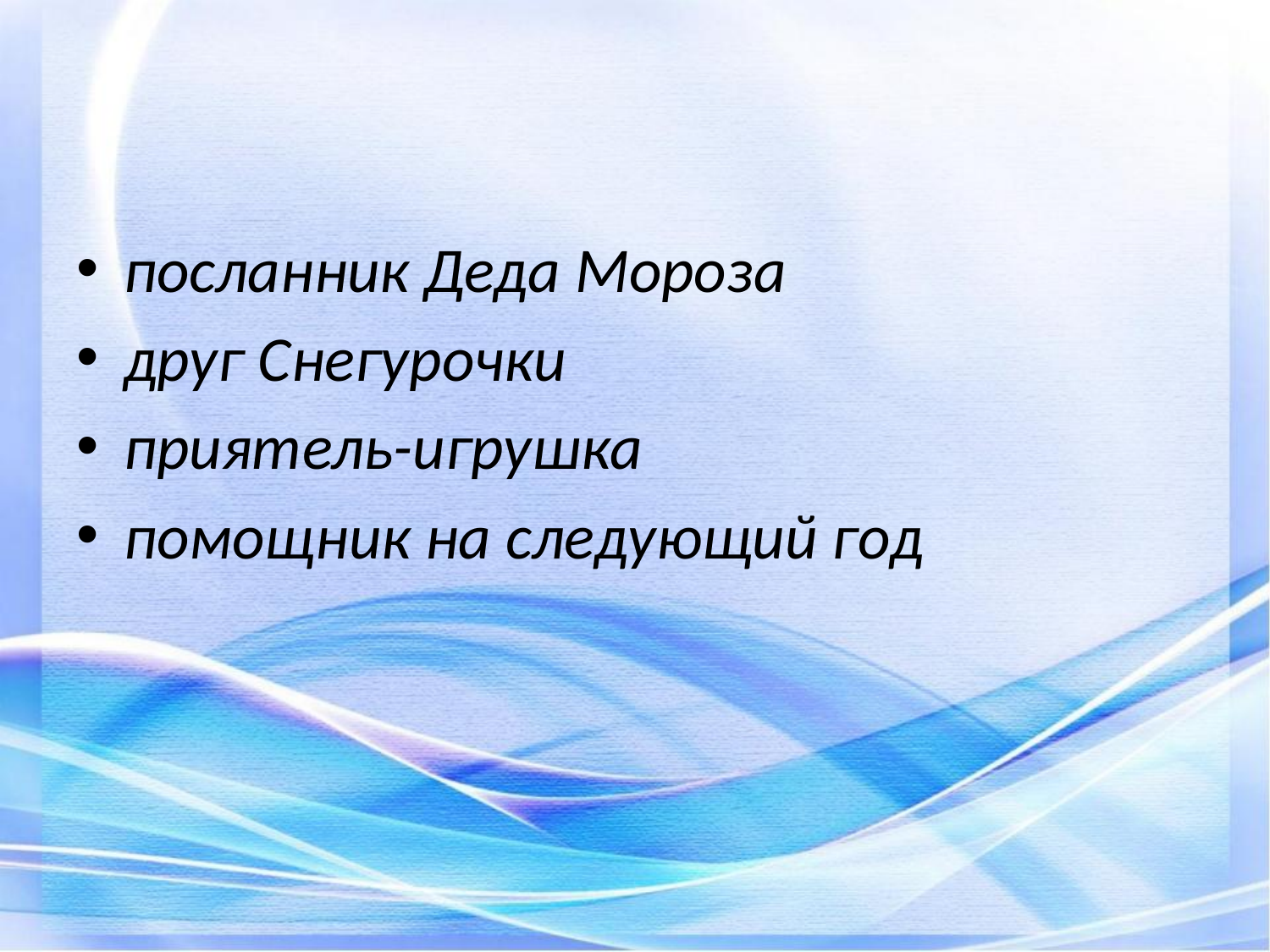

#
посланник Деда Мороза
друг Снегурочки
приятель-игрушка
помощник на следующий год